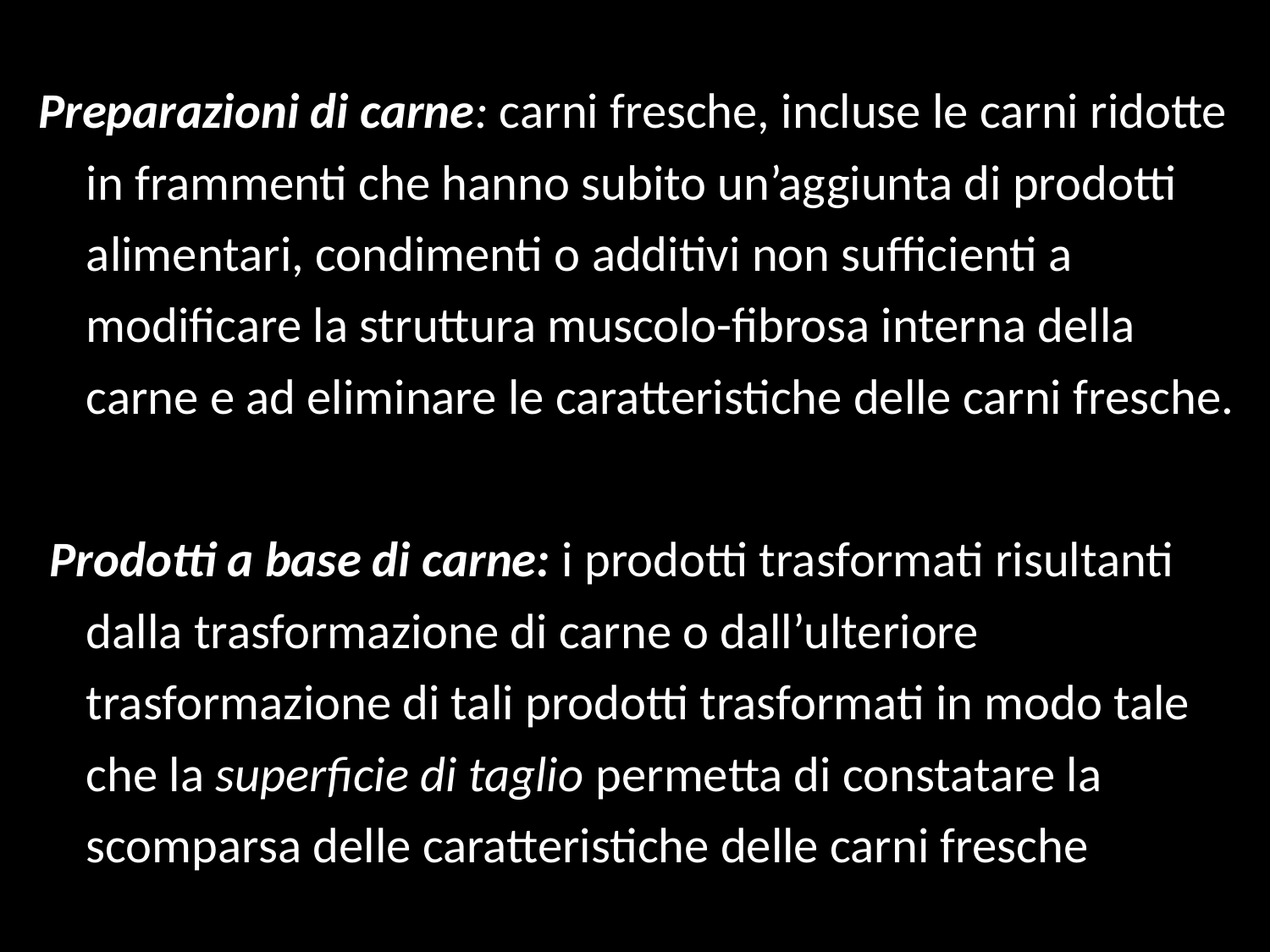

Preparazioni di carne: carni fresche, incluse le carni ridotte in frammenti che hanno subito un’aggiunta di prodotti alimentari, condimenti o additivi non sufficienti a modificare la struttura muscolo-fibrosa interna della carne e ad eliminare le caratteristiche delle carni fresche.

 Prodotti a base di carne: i prodotti trasformati risultanti dalla trasformazione di carne o dall’ulteriore trasformazione di tali prodotti trasformati in modo tale che la superficie di taglio permetta di constatare la scomparsa delle caratteristiche delle carni fresche